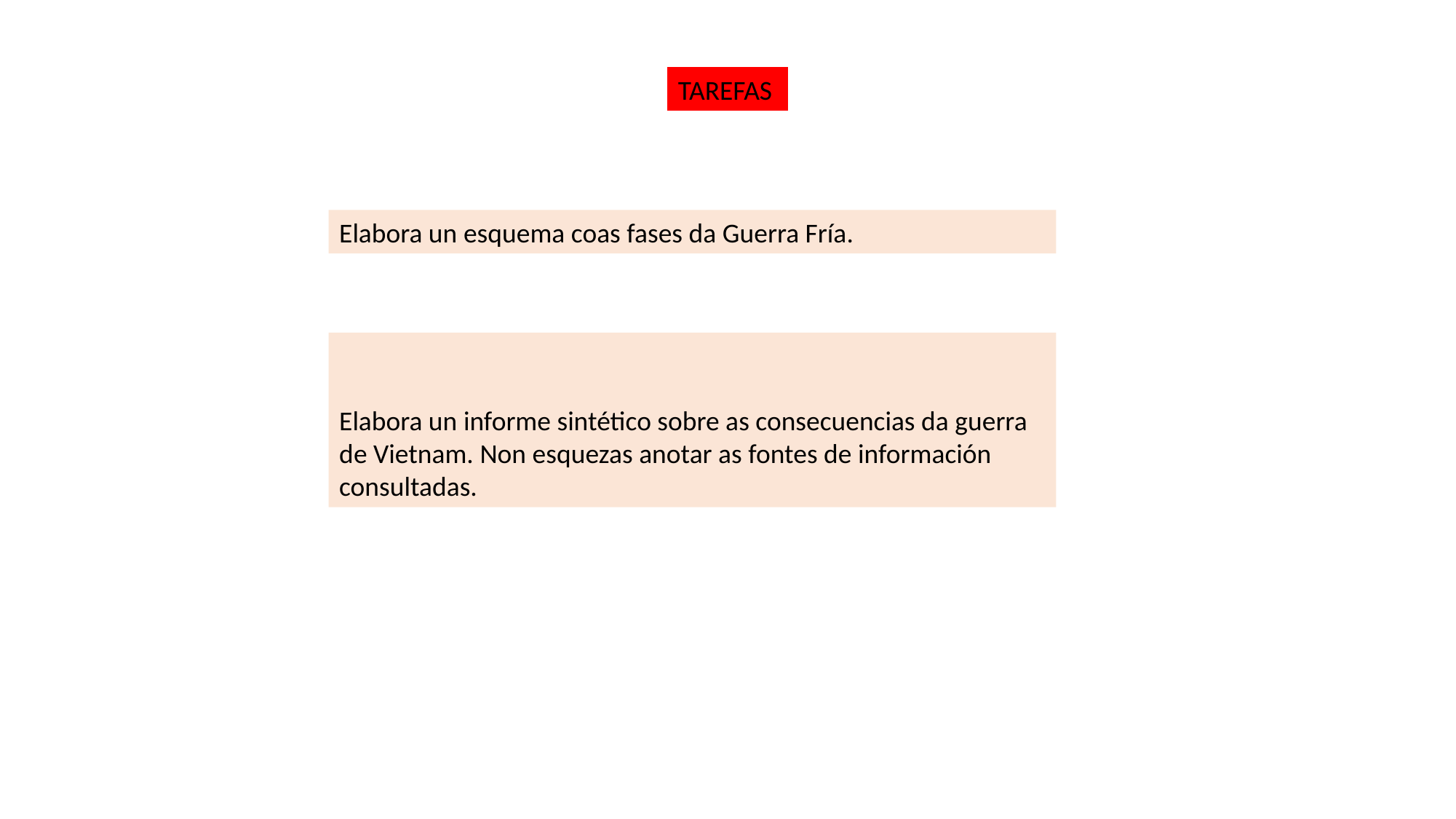

TAREFAS
Elabora un esquema coas fases da Guerra Fría.

Elabora un informe sintético sobre as consecuencias da guerra de Vietnam. Non esquezas anotar as fontes de información consultadas.